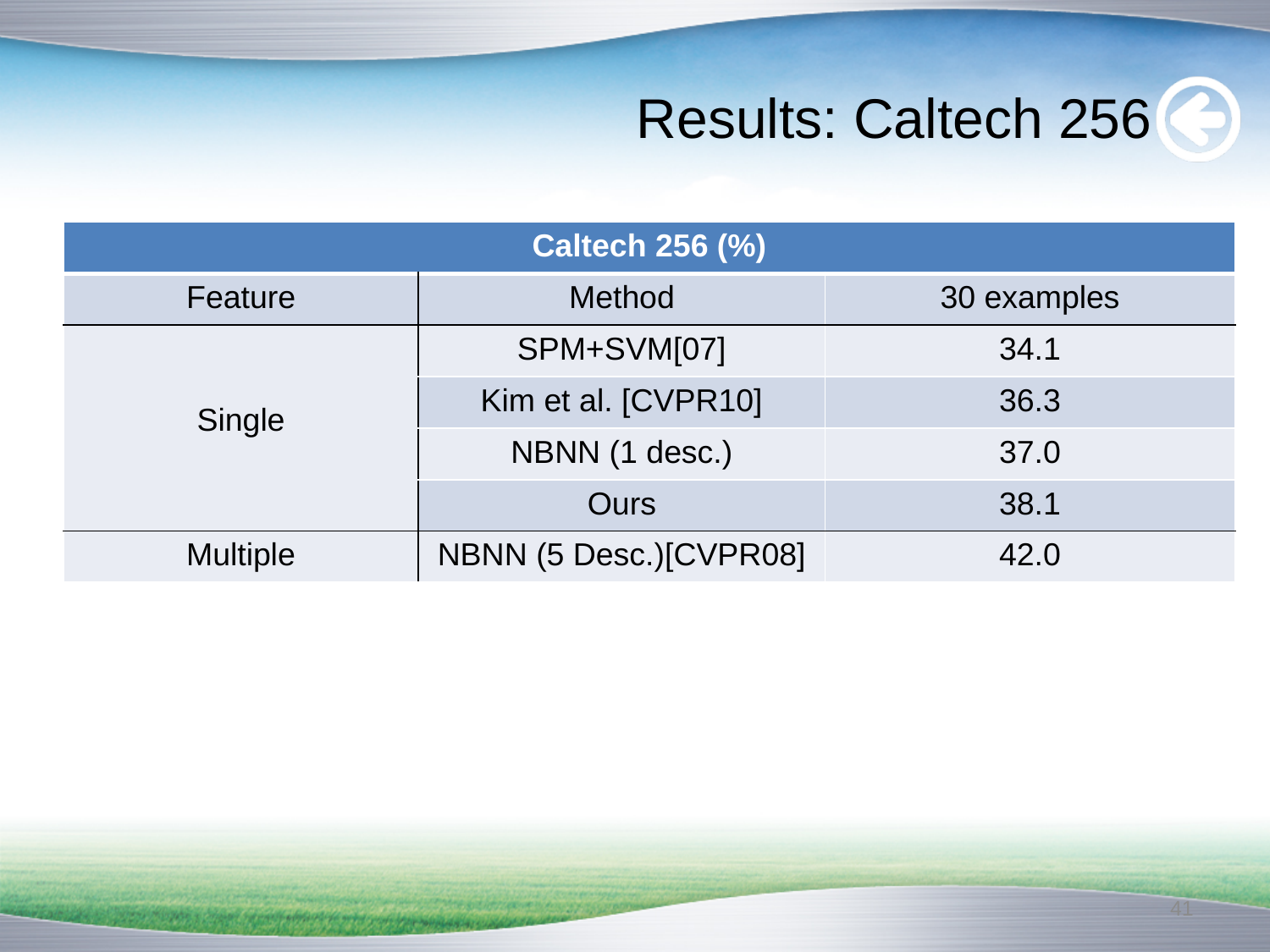

# Results: Caltech 256
| Caltech 256 (%) |  |  |
| --- | --- | --- |
| Feature | Method | 30 examples |
| Single | SPM+SVM[07] | 34.1 |
|  | Kim et al. [CVPR10] | 36.3 |
|  | NBNN (1 desc.) | 37.0 |
|  | Ours | 38.1 |
| Multiple | NBNN (5 Desc.)[CVPR08] | 42.0 |
41